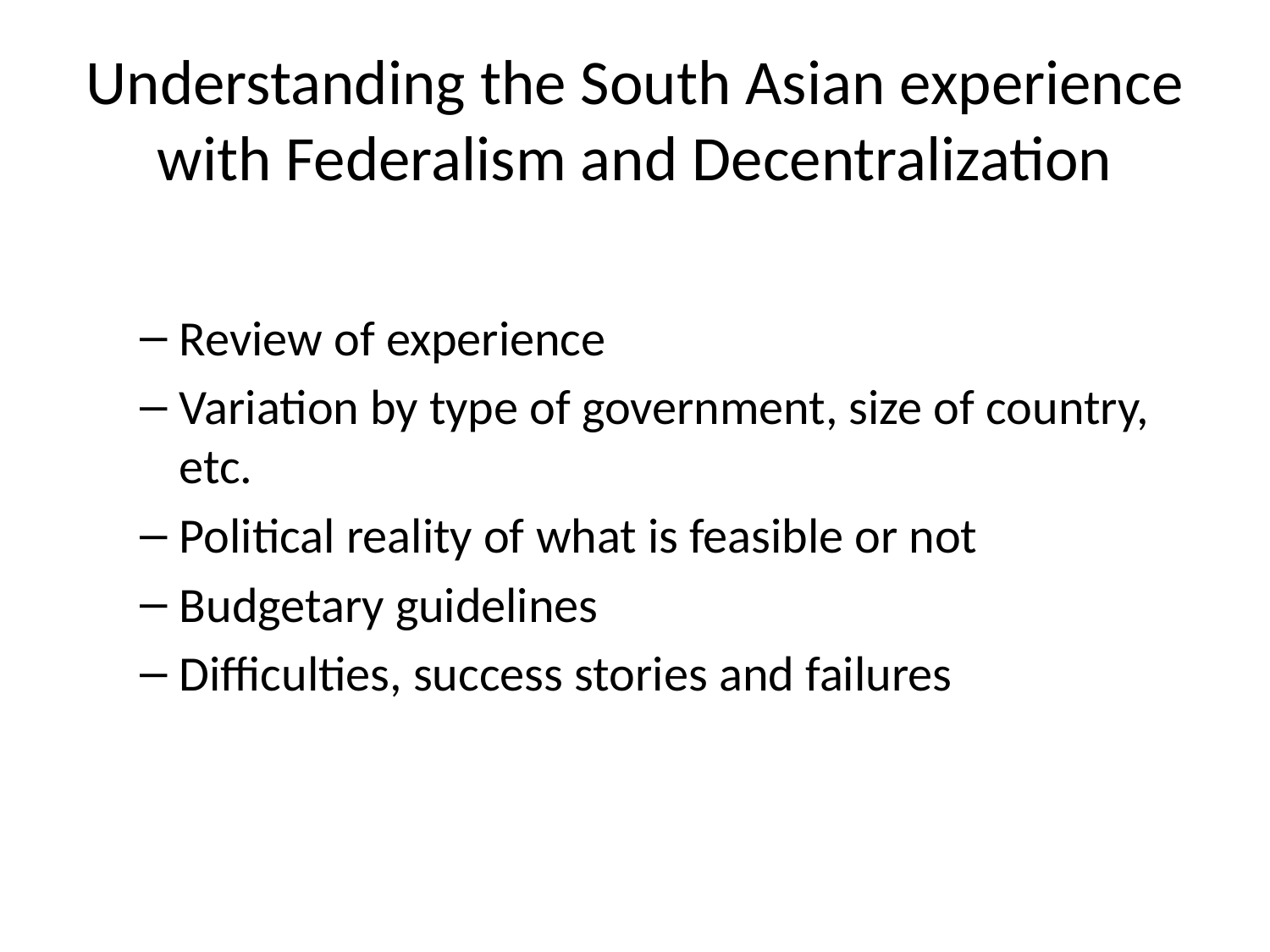

# Understanding the South Asian experience with Federalism and Decentralization

Review of experience
Variation by type of government, size of country, etc.
Political reality of what is feasible or not
Budgetary guidelines
Difficulties, success stories and failures